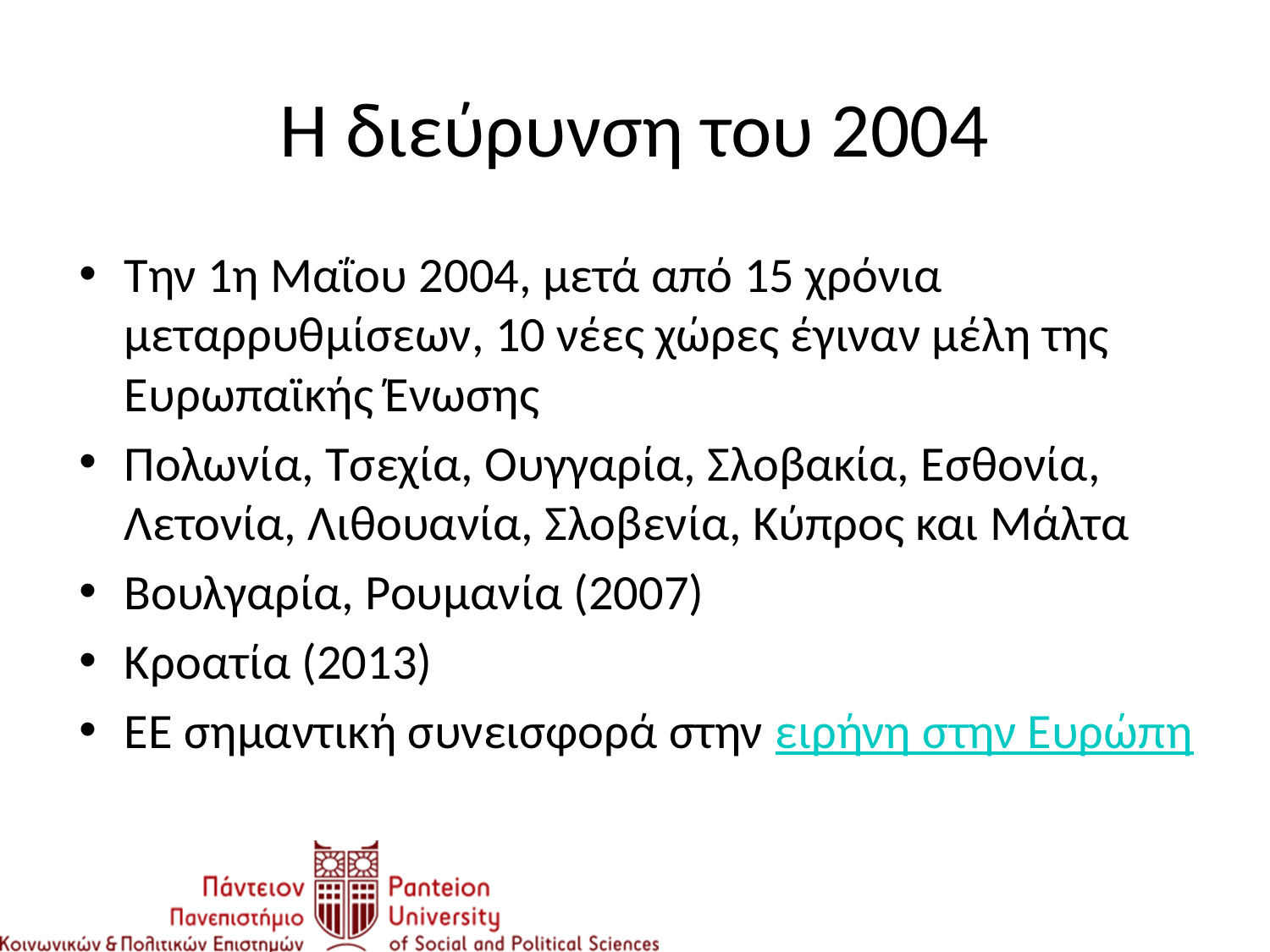

# Η διεύρυνση του 2004
Την 1η Μαΐου 2004, μετά από 15 χρόνια μεταρρυθμίσεων, 10 νέες χώρες έγιναν μέλη της Ευρωπαϊκής Ένωσης
Πολωνία, Τσεχία, Ουγγαρία, Σλοβακία, Εσθονία, Λετονία, Λιθουανία, Σλοβενία, Κύπρος και Μάλτα
Βουλγαρία, Ρουμανία (2007)
Κροατία (2013)
ΕΕ σημαντική συνεισφορά στην ειρήνη στην Ευρώπη